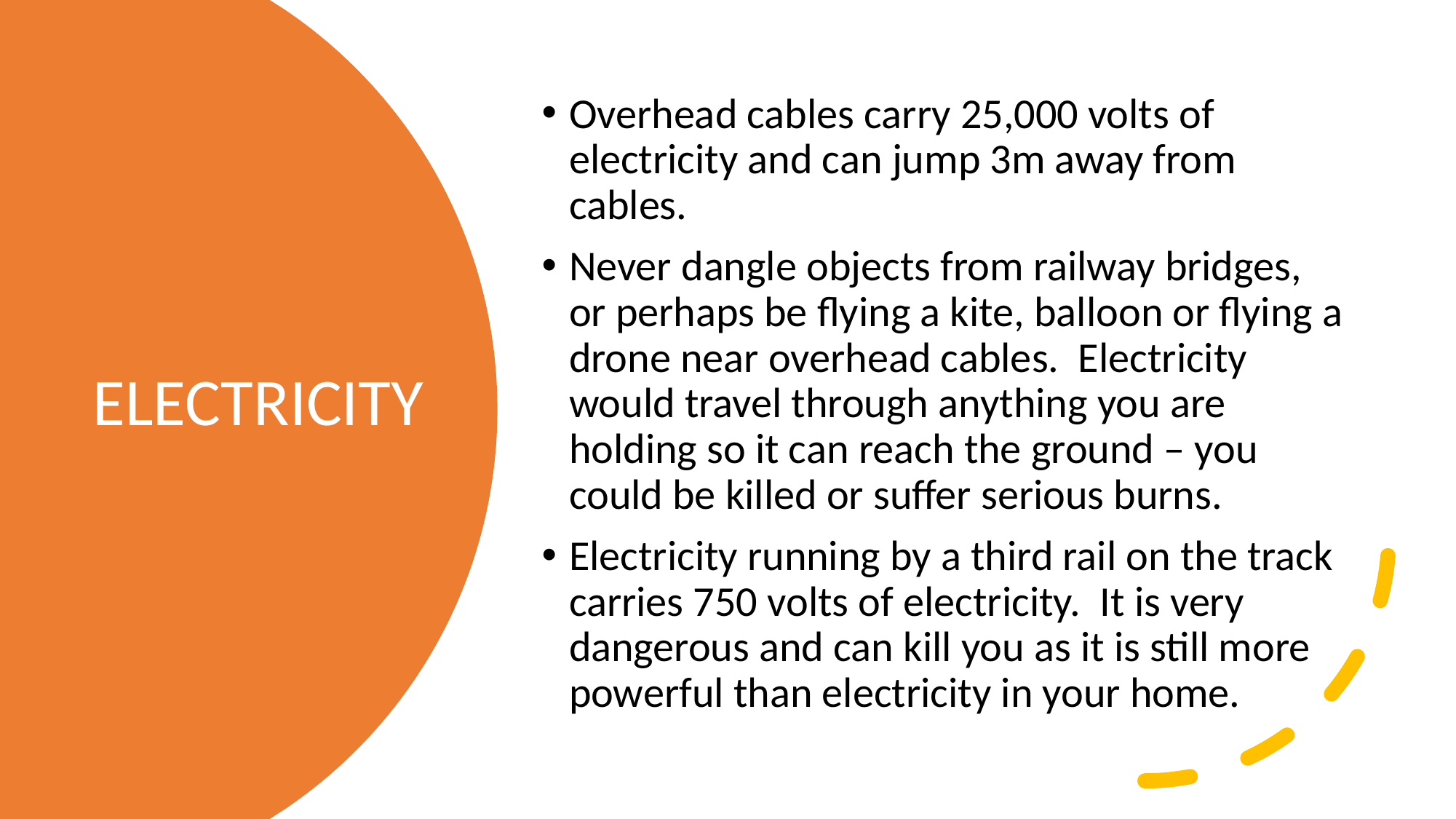

Overhead cables carry 25,000 volts of electricity and can jump 3m away from cables.
Never dangle objects from railway bridges, or perhaps be flying a kite, balloon or flying a drone near overhead cables.  Electricity would travel through anything you are holding so it can reach the ground – you could be killed or suffer serious burns.
Electricity running by a third rail on the track carries 750 volts of electricity.  It is very dangerous and can kill you as it is still more powerful than electricity in your home.
# ELECTRICITY